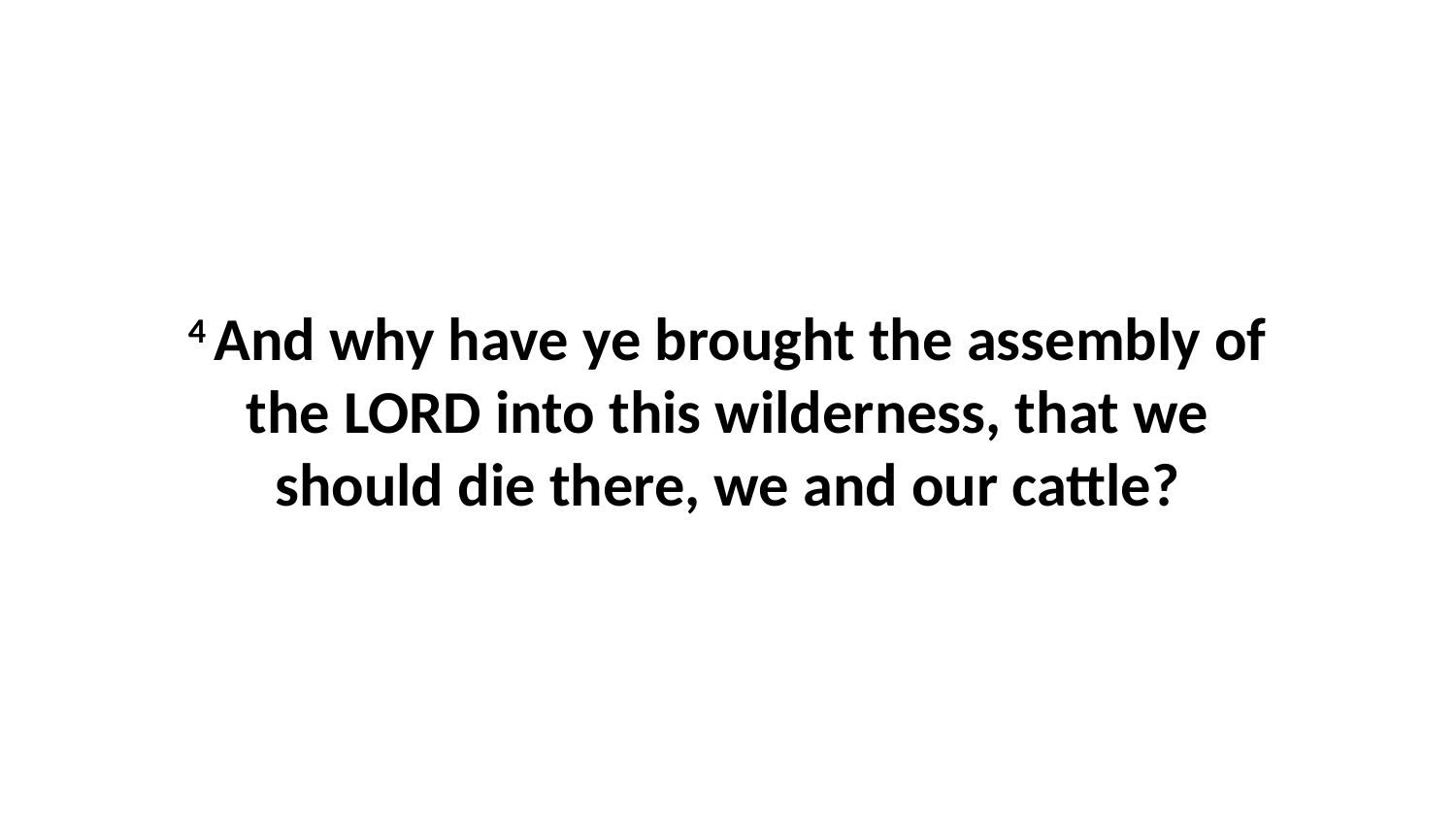

4 And why have ye brought the assembly of the LORD into this wilderness, that we should die there, we and our cattle?